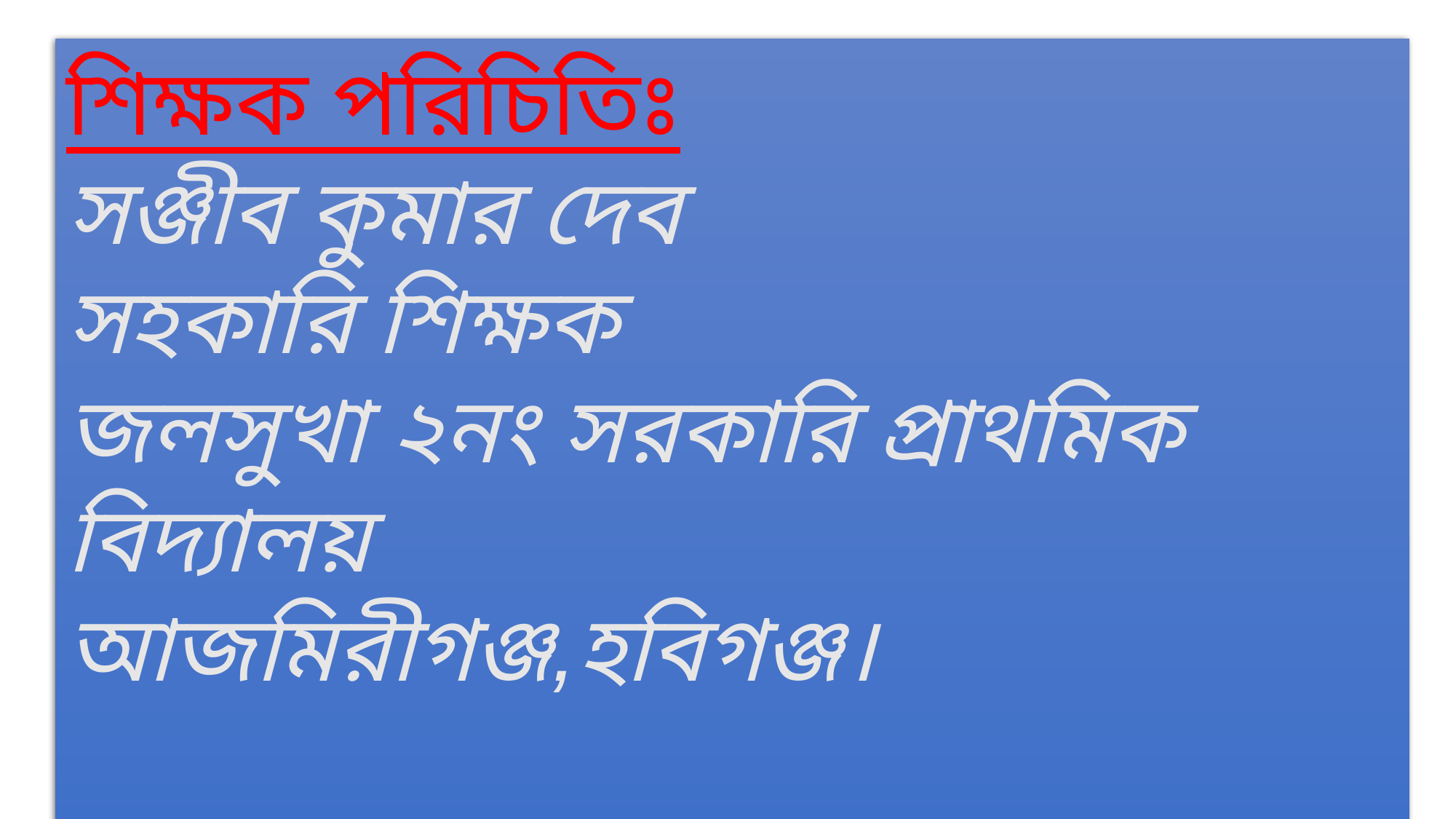

শিক্ষক পরিচিতিঃ
সঞ্জীব কুমার দেব
সহকারি শিক্ষক
জলসুখা ২নং সরকারি প্রাথমিক বিদ্যালয়
আজমিরীগঞ্জ,হবিগঞ্জ।